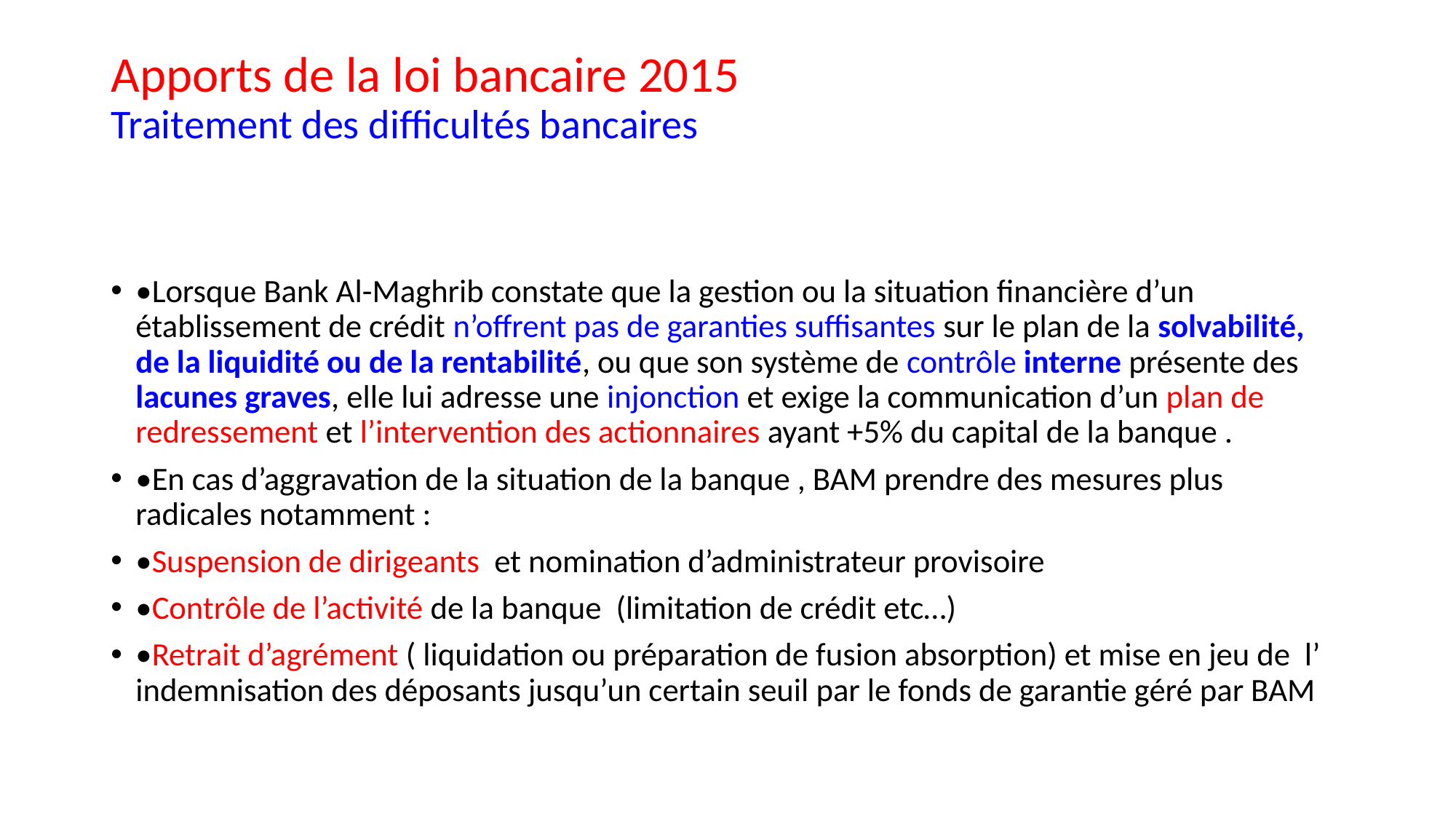

# Apports de la loi bancaire 2015 Traitement des difficultés bancaires

•Lorsque Bank Al-Maghrib constate que la gestion ou la situation financière d’un établissement de crédit n’offrent pas de garanties suffisantes sur le plan de la solvabilité, de la liquidité ou de la rentabilité, ou que son système de contrôle interne présente des lacunes graves, elle lui adresse une injonction et exige la communication d’un plan de redressement et l’intervention des actionnaires ayant +5% du capital de la banque .
•En cas d’aggravation de la situation de la banque , BAM prendre des mesures plus radicales notamment :
•Suspension de dirigeants  et nomination d’administrateur provisoire
•Contrôle de l’activité de la banque  (limitation de crédit etc…)
•Retrait d’agrément ( liquidation ou préparation de fusion absorption) et mise en jeu de  l’ indemnisation des déposants jusqu’un certain seuil par le fonds de garantie géré par BAM